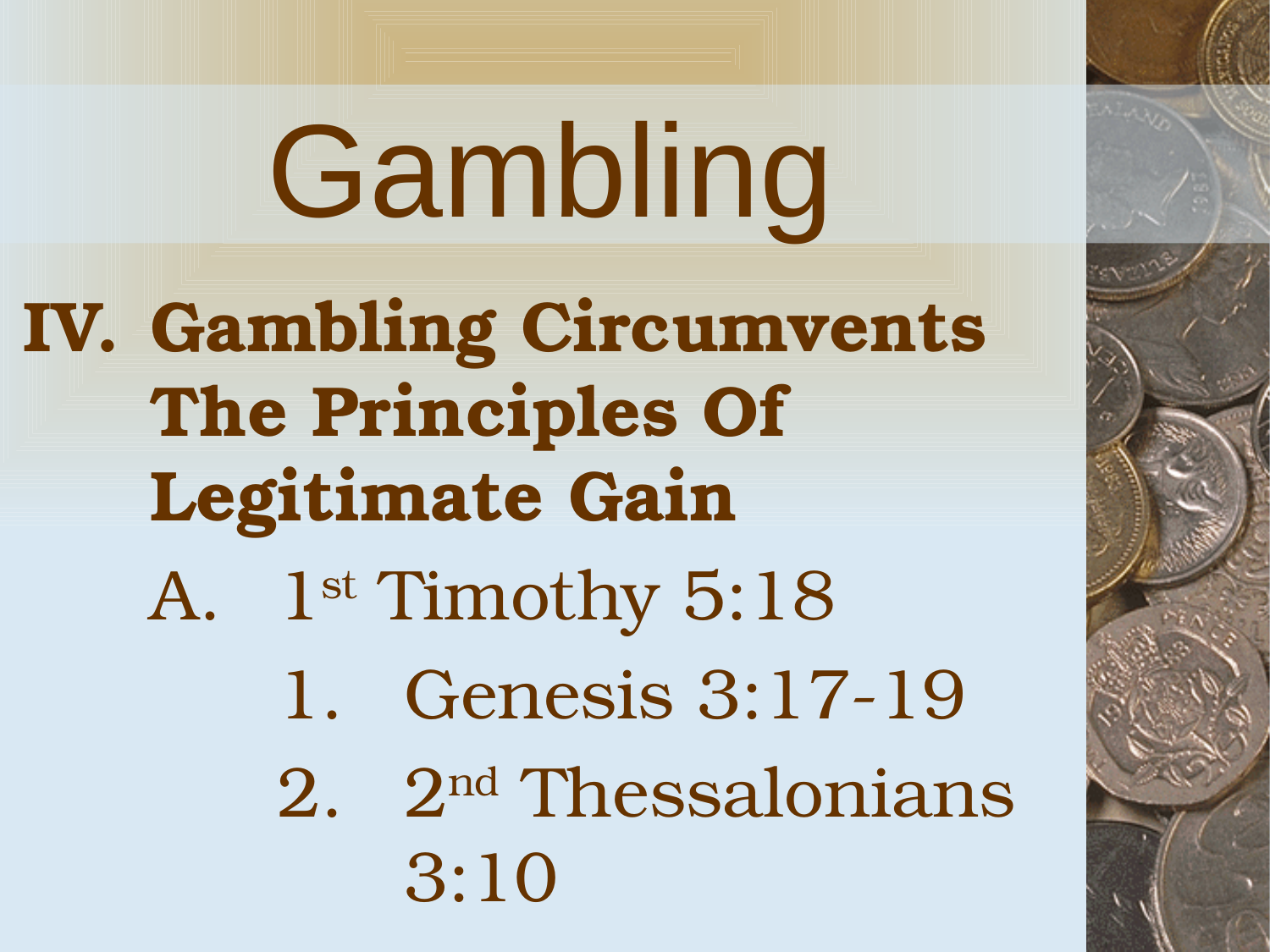

# Gambling
Gambling Circumvents The Principles Of Legitimate Gain
1st Timothy 5:18
Genesis 3:17-19
2nd Thessalonians 3:10